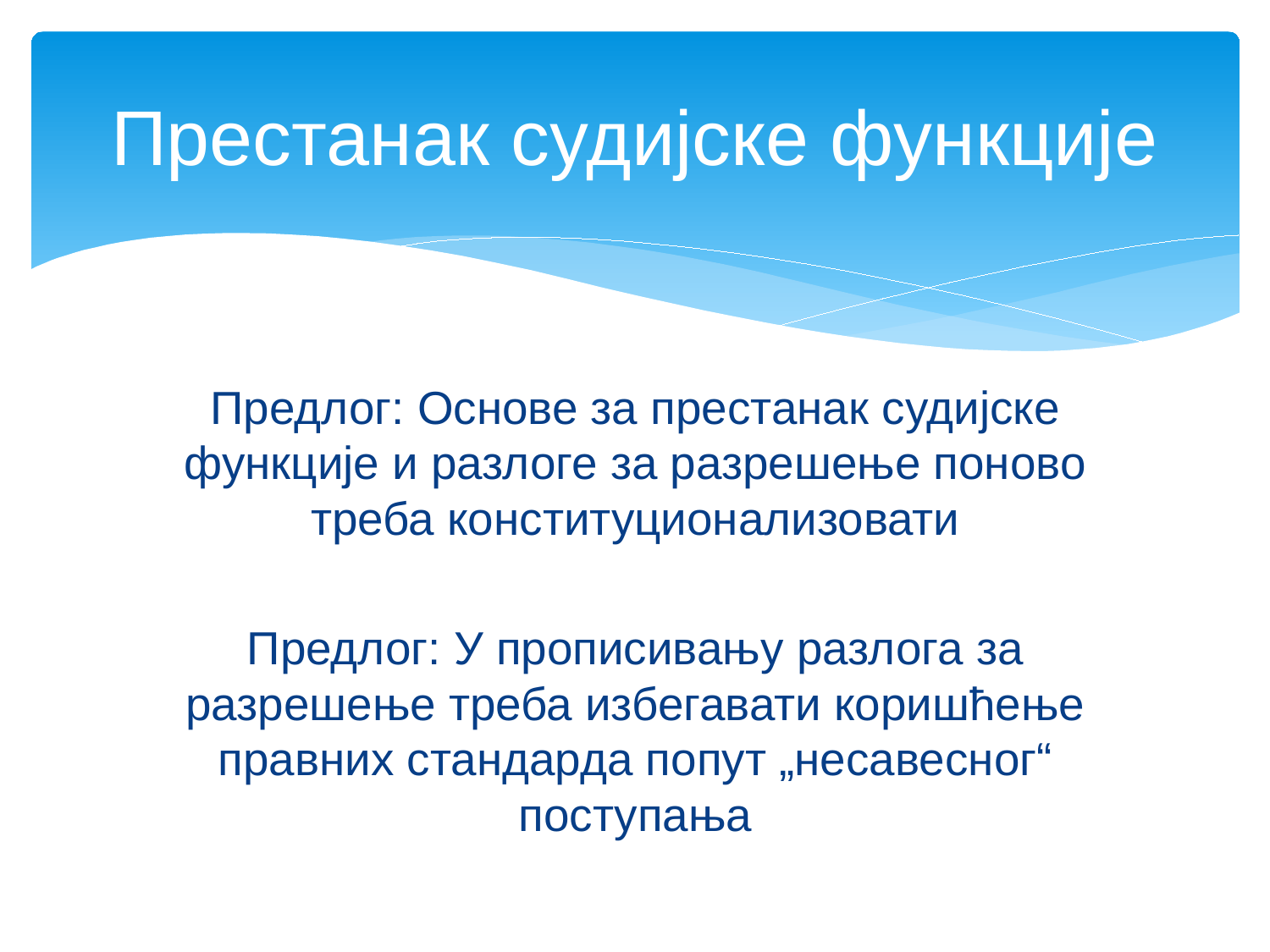

# Престанак судијске функције
Предлог: Основе за престанак судијске функције и разлоге за разрешење поново треба конституционализовати

Предлог: У прописивању разлога за разрешење треба избегавати коришћење правних стандарда попут „несавесног“ поступања